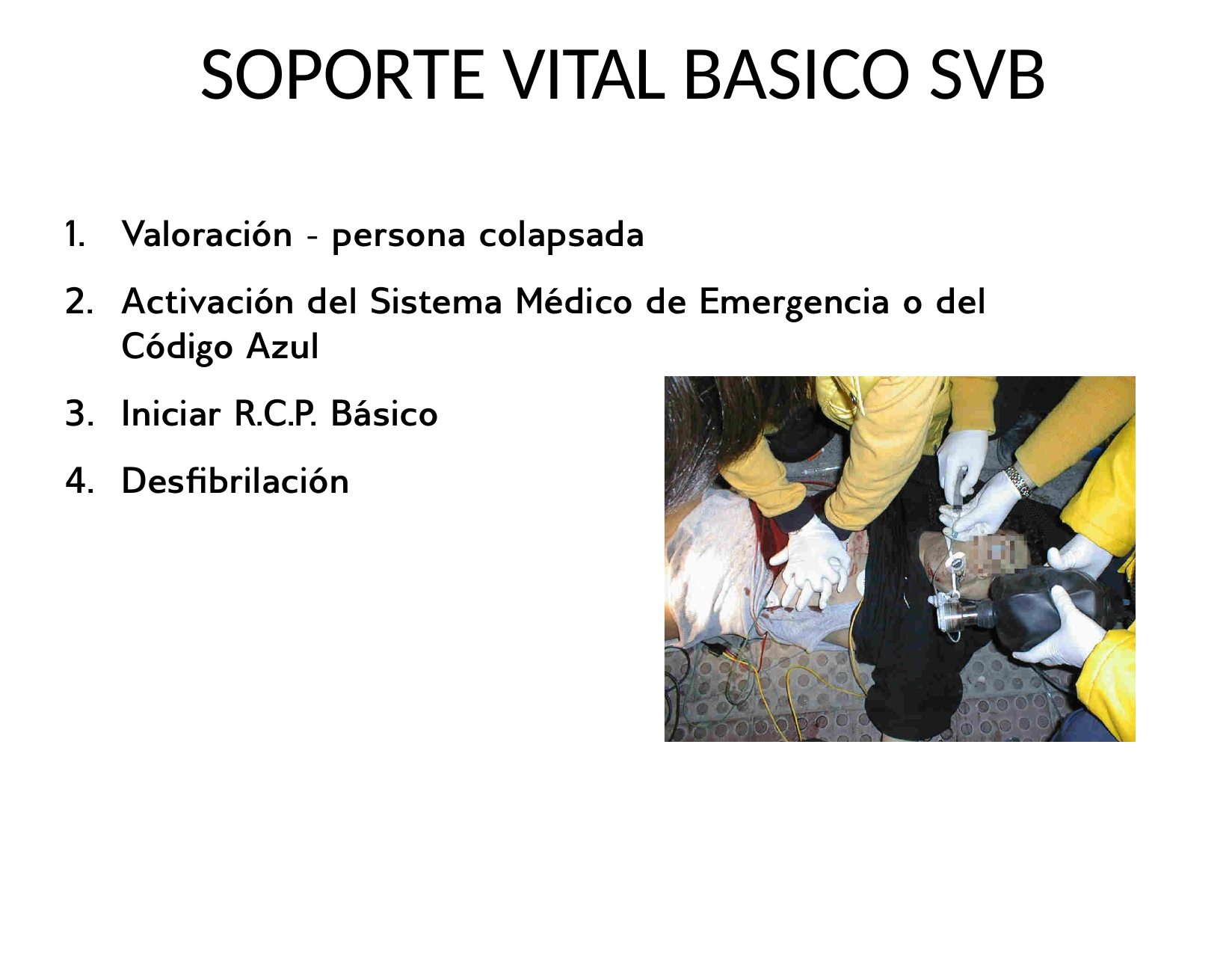

# SOPORTE VITAL BASICO SVB
Valoración - persona colapsada
Activación del Sistema Médico de Emergencia o del  Código Azul
Iniciar R.C.P. Básico
Desfibrilación